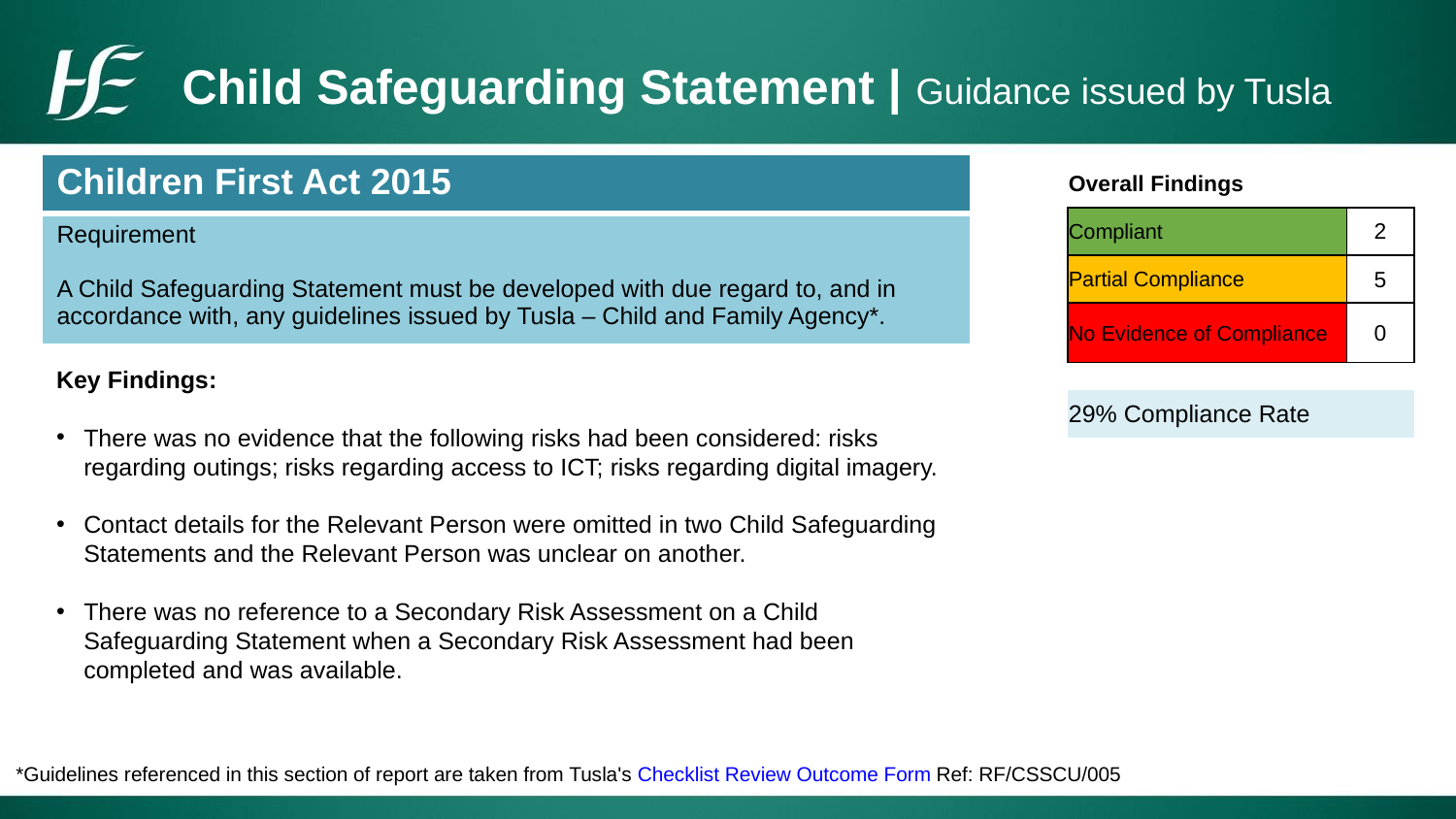

# Child Safeguarding Statement | Guidance issued by Tusla
| Children First Act 2015 |
| --- |
| Requirement A Child Safeguarding Statement must be developed with due regard to, and in accordance with, any guidelines issued by Tusla – Child and Family Agency\*. |
| Overall Findings |  |
| --- | --- |
| Compliant | 2 |
| Partial Compliance | 5 |
| No Evidence of Compliance | 0 |
|  |  |
| 29% Compliance Rate |  |
Key Findings:

There was no evidence that the following risks had been considered: risks regarding outings; risks regarding access to ICT; risks regarding digital imagery.

Contact details for the Relevant Person were omitted in two Child Safeguarding Statements and the Relevant Person was unclear on another.

There was no reference to a Secondary Risk Assessment on a Child Safeguarding Statement when a Secondary Risk Assessment had been completed and was available.

*Guidelines referenced in this section of report are taken from Tusla's Checklist Review Outcome Form Ref: RF/CSSCU/005